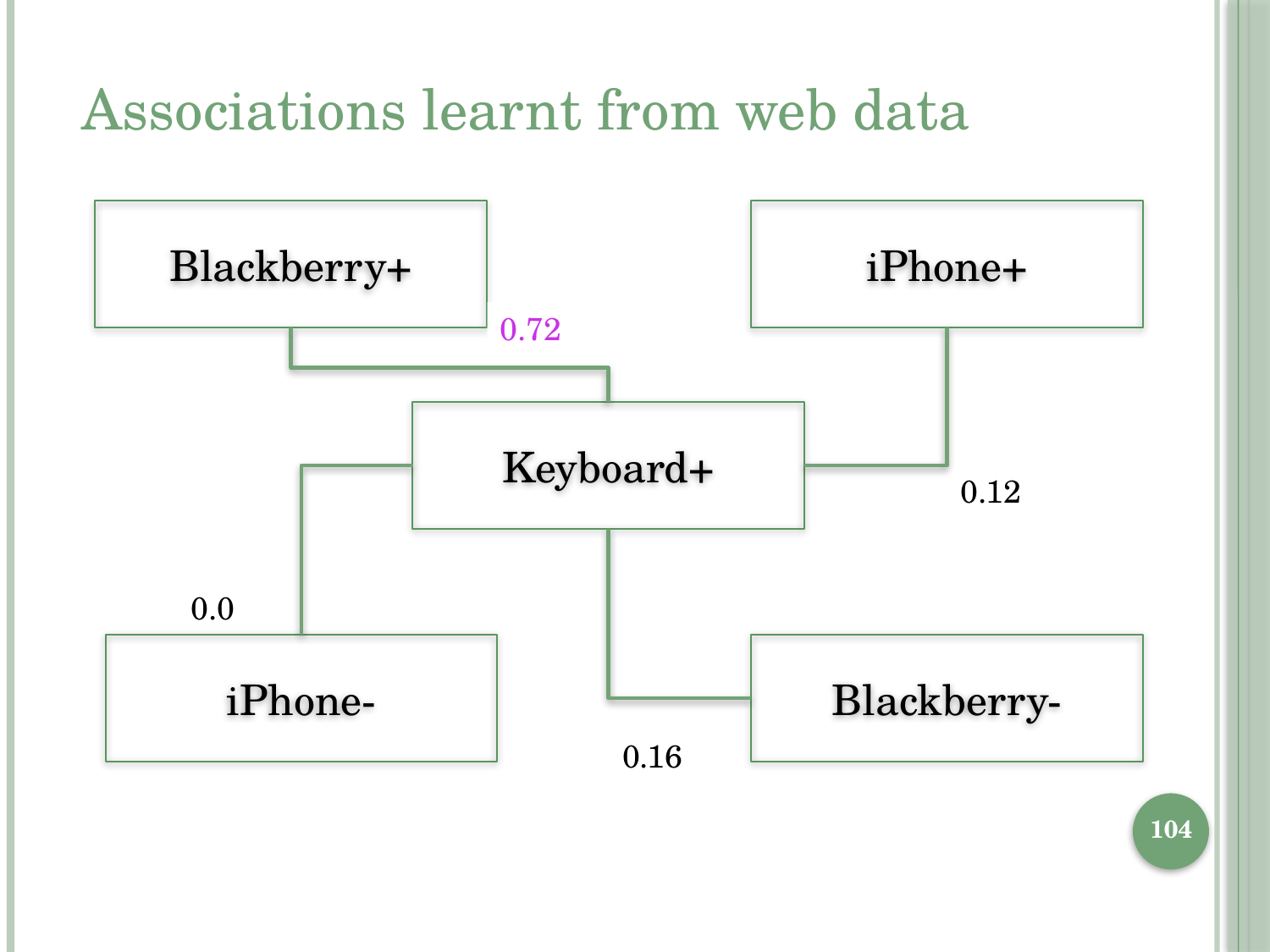

Associations learnt from web data
Blackberry+
iPhone+
0.72
Keyboard+
0.12
0.0
iPhone-
Blackberry-
0.16
104